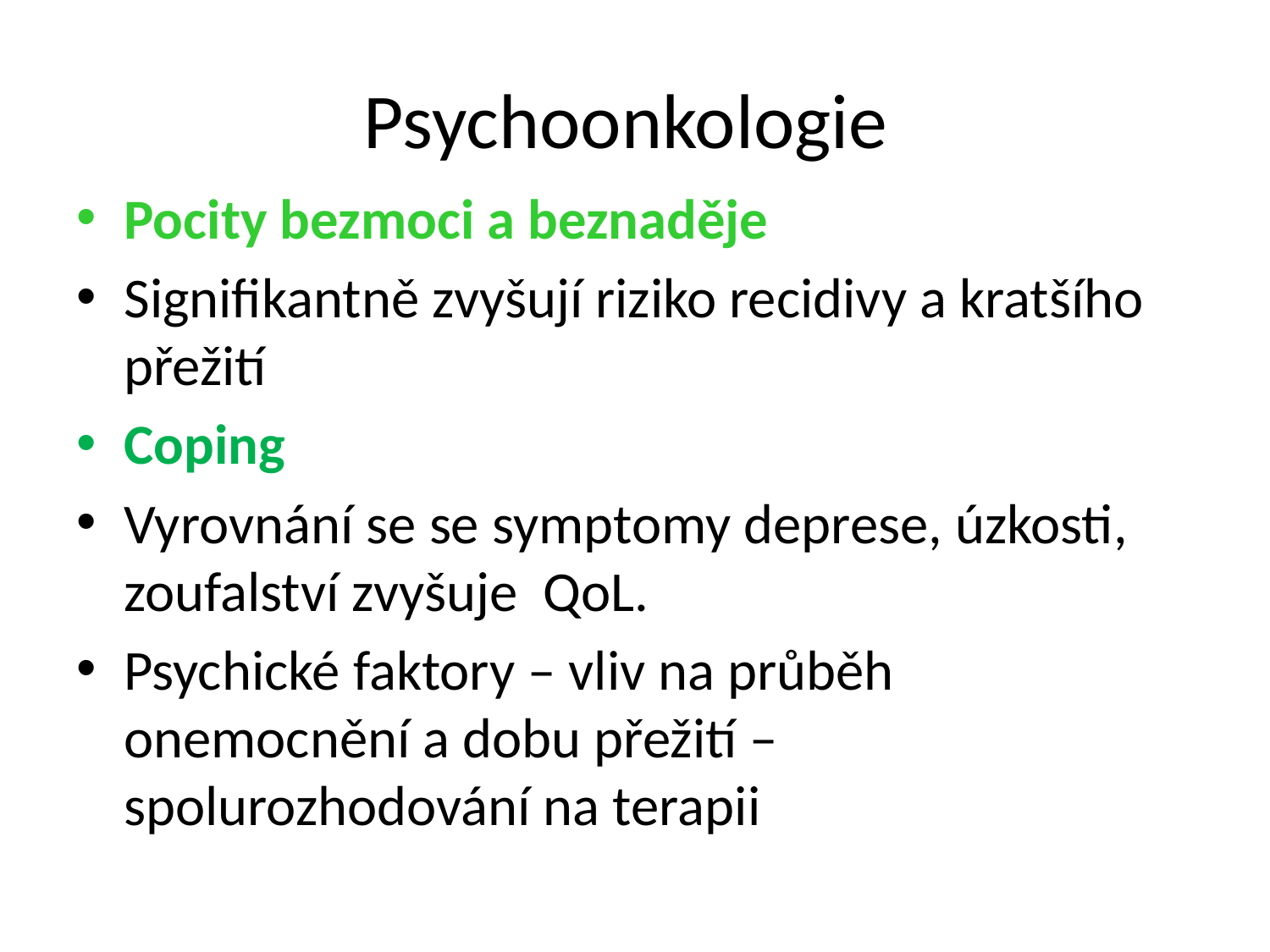

# Psychoonkologie
Pocity bezmoci a beznaděje
Signifikantně zvyšují riziko recidivy a kratšího přežití
Coping
Vyrovnání se se symptomy deprese, úzkosti, zoufalství zvyšuje  QoL.
Psychické faktory – vliv na průběh onemocnění a dobu přežití – spolurozhodování na terapii